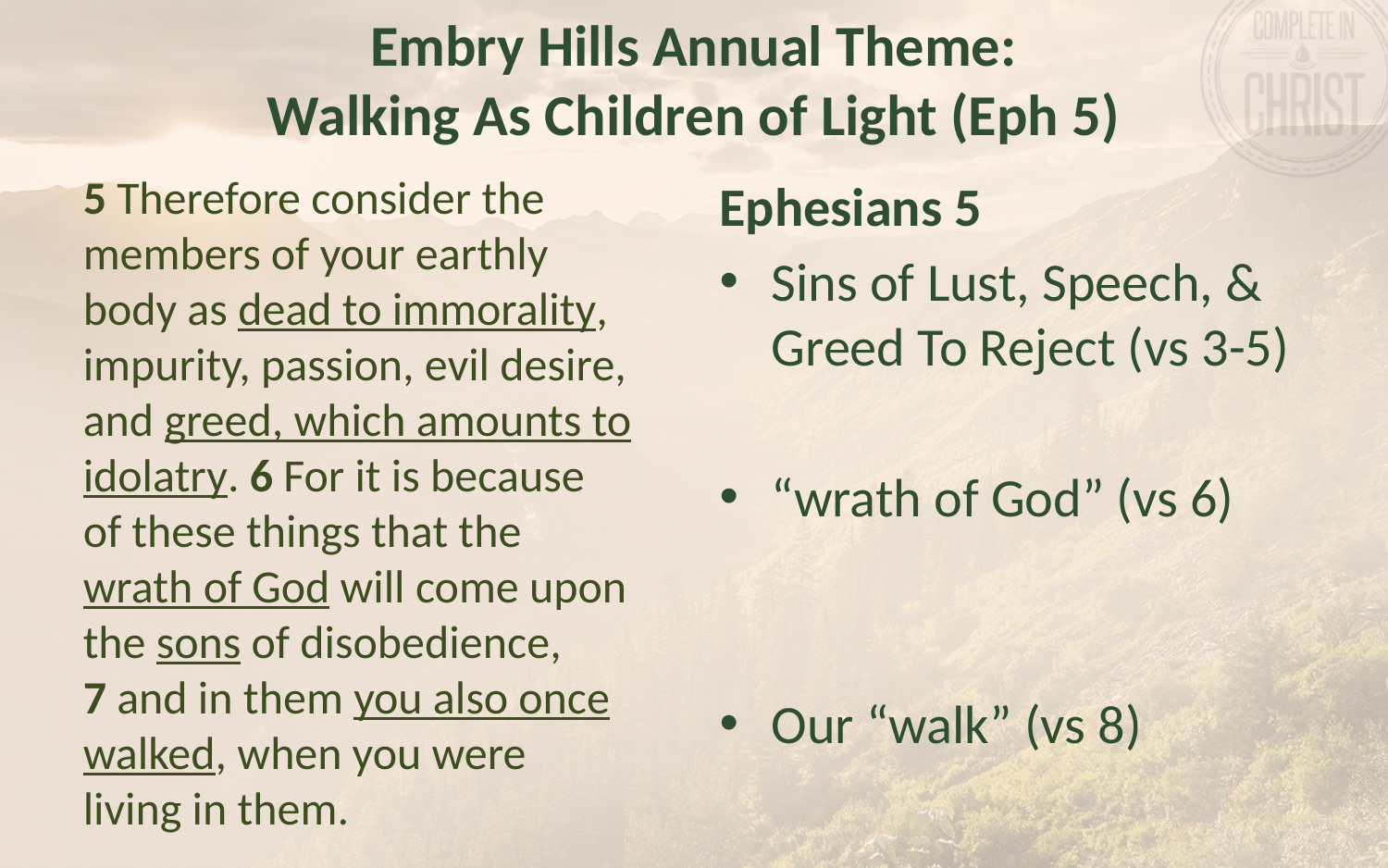

# Embry Hills Annual Theme: Walking As Children of Light (Eph 5)
5 Therefore consider the members of your earthly body as dead to immorality, impurity, passion, evil desire, and greed, which amounts to idolatry. 6 For it is because of these things that the wrath of God will come upon the sons of disobedience, 7 and in them you also once walked, when you were living in them.
Ephesians 5
Sins of Lust, Speech, & Greed To Reject (vs 3-5)

“wrath of God” (vs 6)

Our “walk” (vs 8)